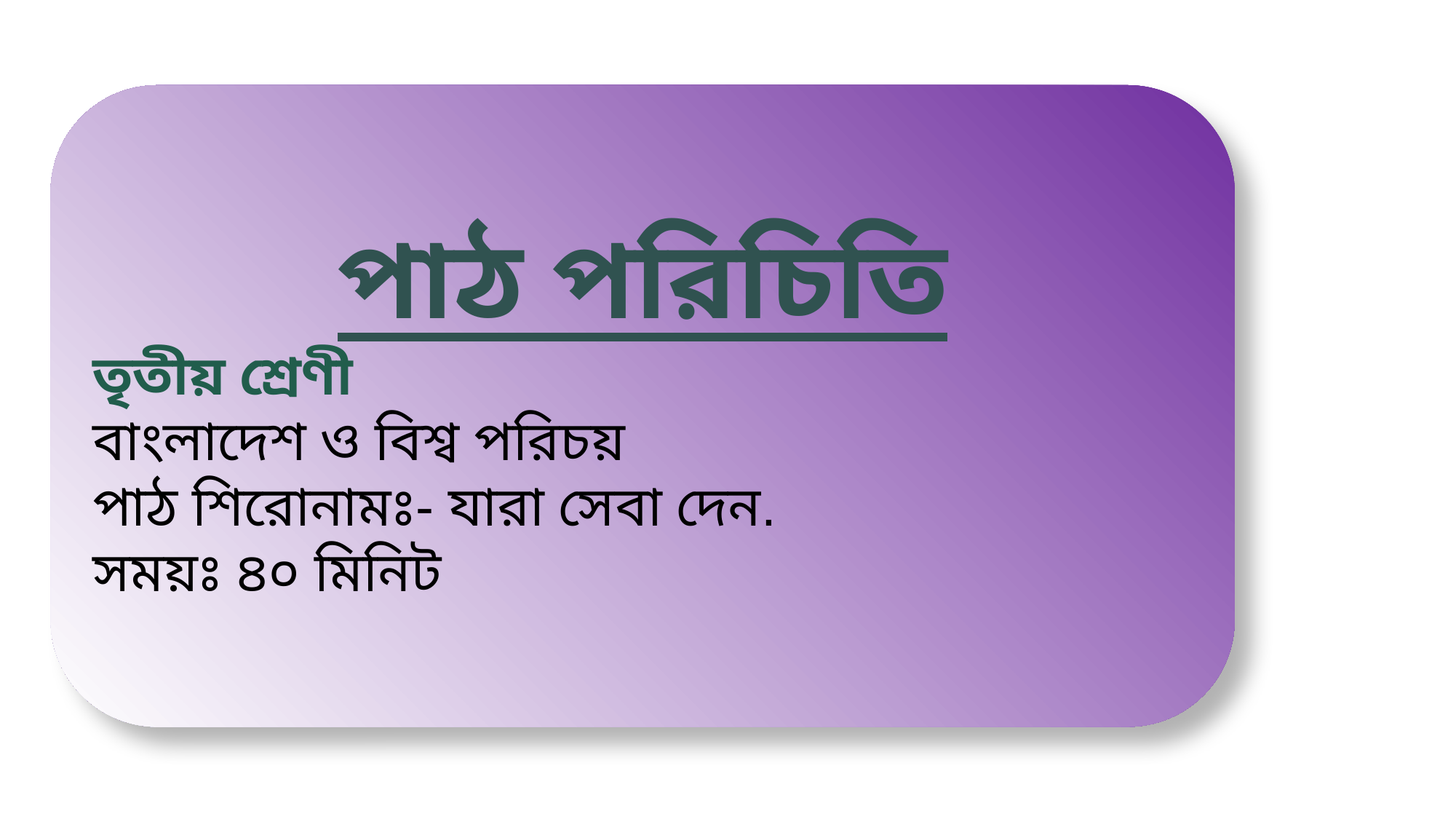

পাঠ পরিচিতি
তৃতীয় শ্রেণী
বাংলাদেশ ও বিশ্ব পরিচয়
পাঠ শিরোনামঃ- যারা সেবা দেন.
সময়ঃ ৪০ মিনিট